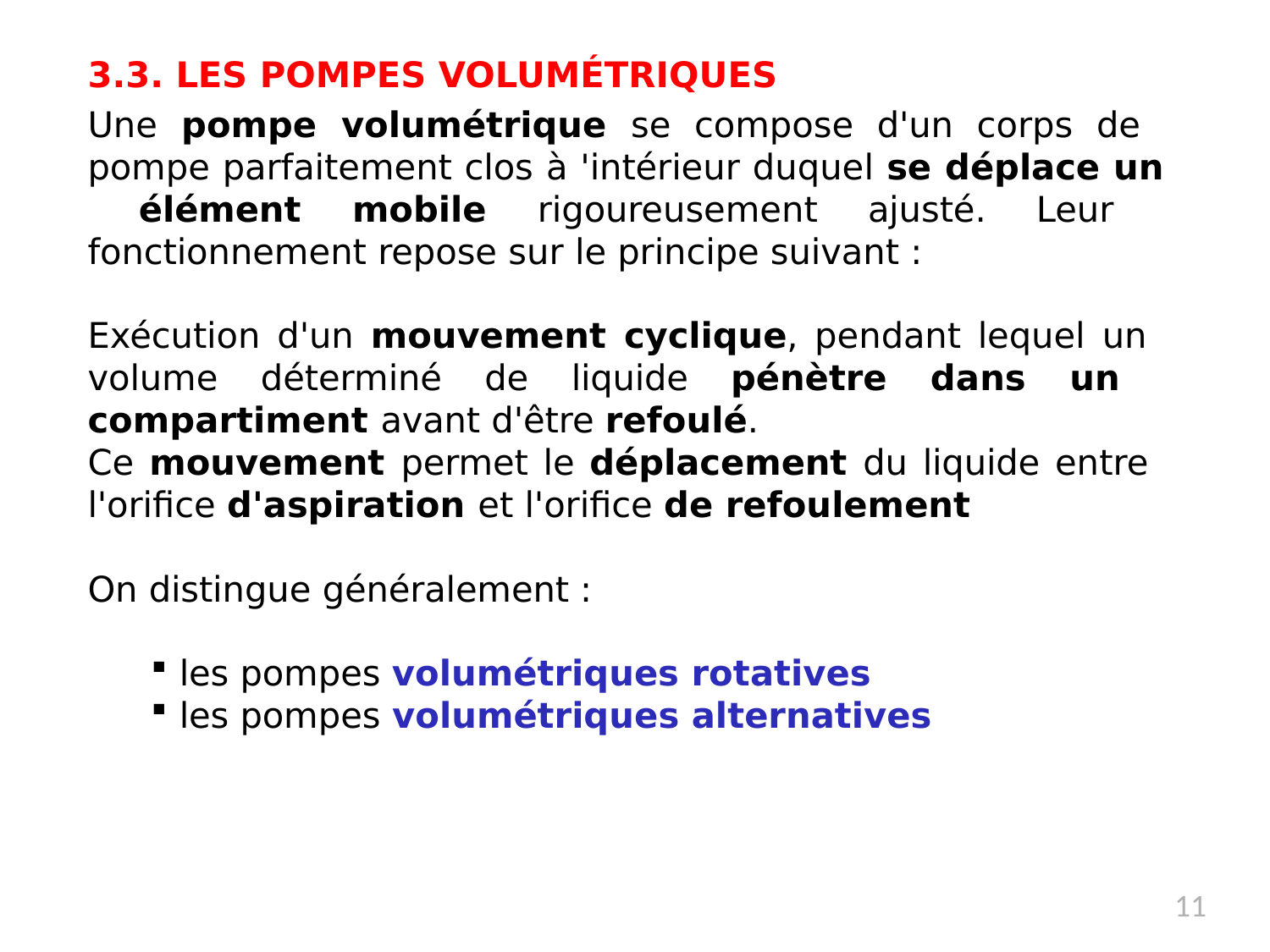

3.3. LES POMPES VOLUMÉTRIQUES
Une pompe volumétrique se compose d'un corps de  pompe parfaitement clos à 'intérieur duquel se déplace un  élément mobile rigoureusement ajusté. Leur  fonctionnement repose sur le principe suivant :

Exécution d'un mouvement cyclique, pendant lequel un  volume déterminé de liquide pénètre dans un  compartiment avant d'être refoulé.
Ce mouvement permet le déplacement du liquide entre  l'orifice d'aspiration et l'orifice de refoulement

On distingue généralement :

les pompes volumétriques rotatives
les pompes volumétriques alternatives
11